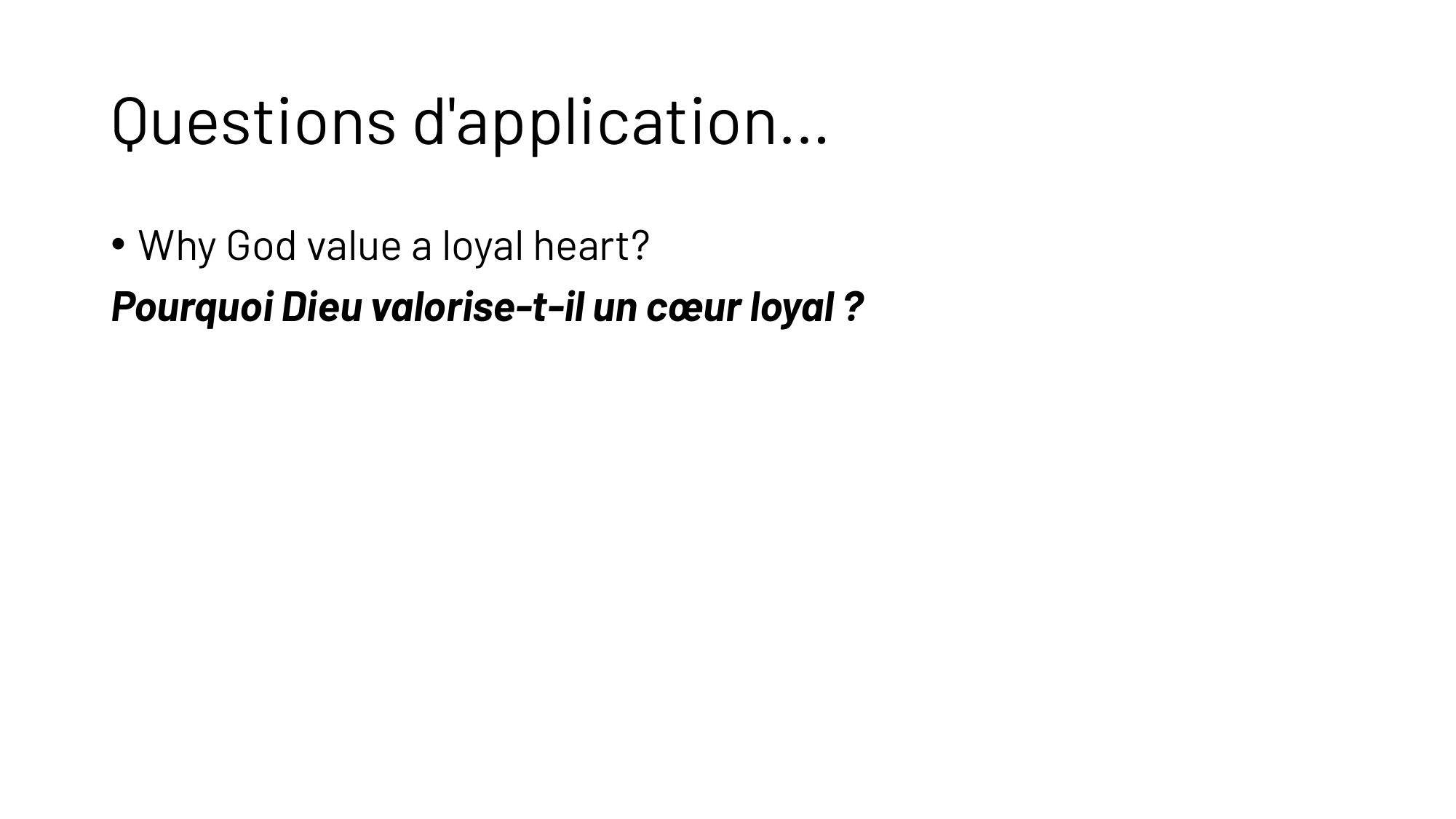

# Questions d'application…
Why God value a loyal heart?
Pourquoi Dieu valorise-t-il un cœur loyal ?